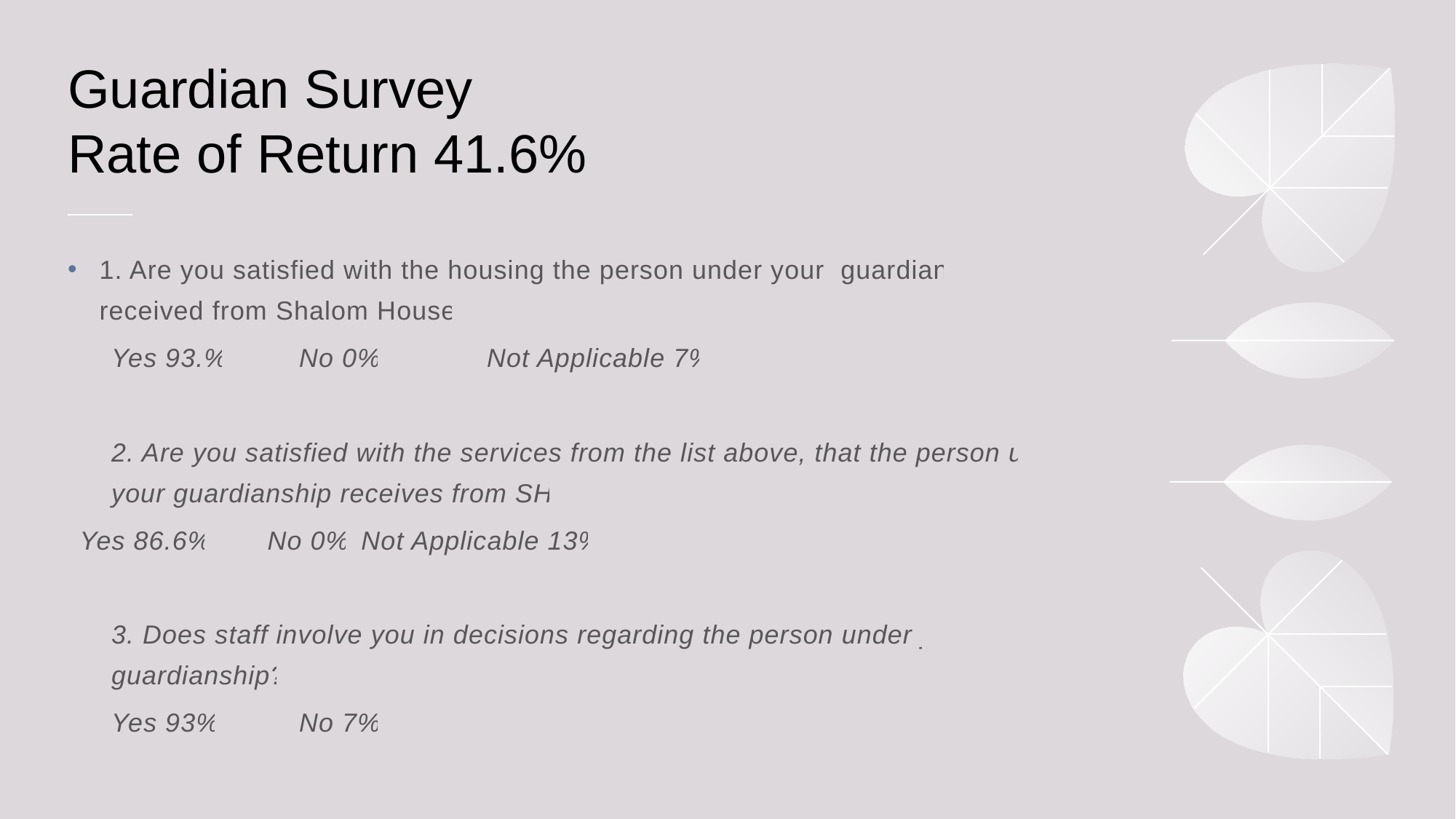

# Guardian Survey Rate of Return 41.6%
1. Are you satisfied with the housing the person under your  guardianship received from Shalom House?
	Yes 93.%		No 0%		Not Applicable 7%

2. Are you satisfied with the services from the list above, that the person under your guardianship receives from SHI?
	Yes 86.6%		No 0%		Not Applicable 13%

3. Does staff involve you in decisions regarding the person under your guardianship?
	Yes 93%		No 7%